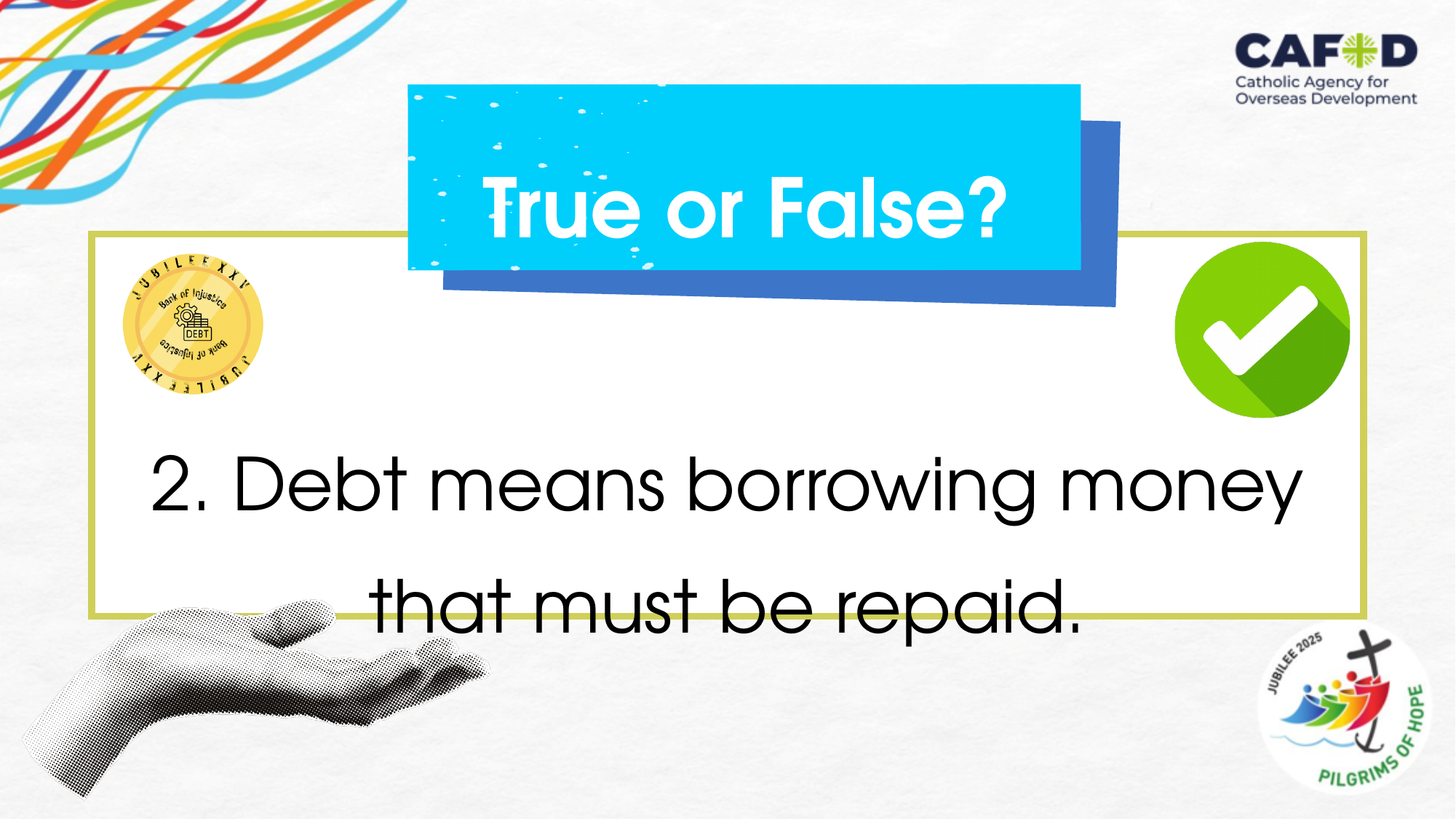

True or False?

2. Debt means borrowing money that must be repaid.